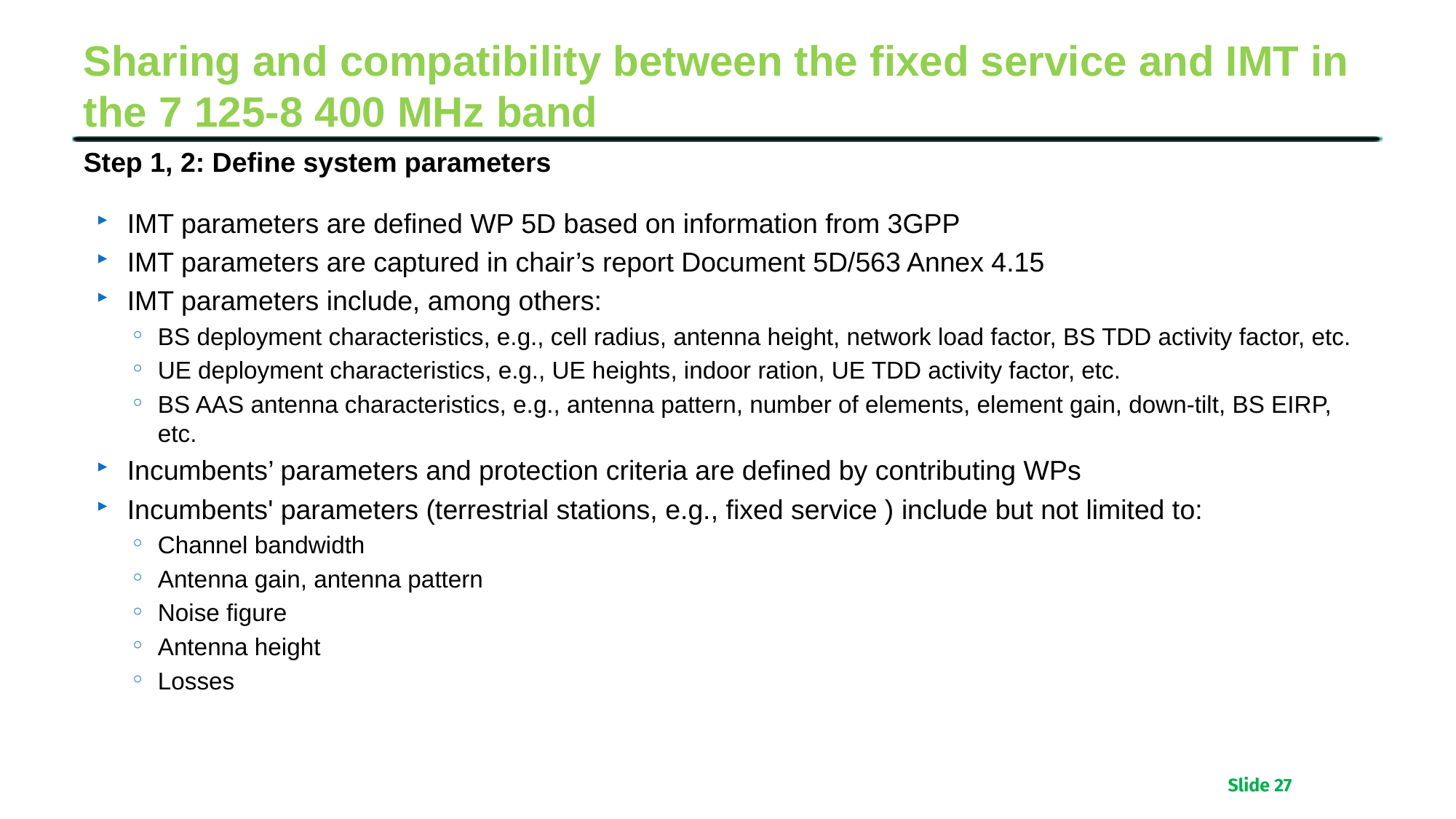

# Sharing and compatibility between the fixed service and IMT in the 7 125-8 400 MHz band
Step 1, 2: Define system parameters
IMT parameters are defined WP 5D based on information from 3GPP
IMT parameters are captured in chair’s report Document 5D/563 Annex 4.15
IMT parameters include, among others:
BS deployment characteristics, e.g., cell radius, antenna height, network load factor, BS TDD activity factor, etc.
UE deployment characteristics, e.g., UE heights, indoor ration, UE TDD activity factor, etc.
BS AAS antenna characteristics, e.g., antenna pattern, number of elements, element gain, down-tilt, BS EIRP, etc.
Incumbents’ parameters and protection criteria are defined by contributing WPs
Incumbents' parameters (terrestrial stations, e.g., fixed service ) include but not limited to:
Channel bandwidth
Antenna gain, antenna pattern
Noise figure
Antenna height
Losses
Slide 27